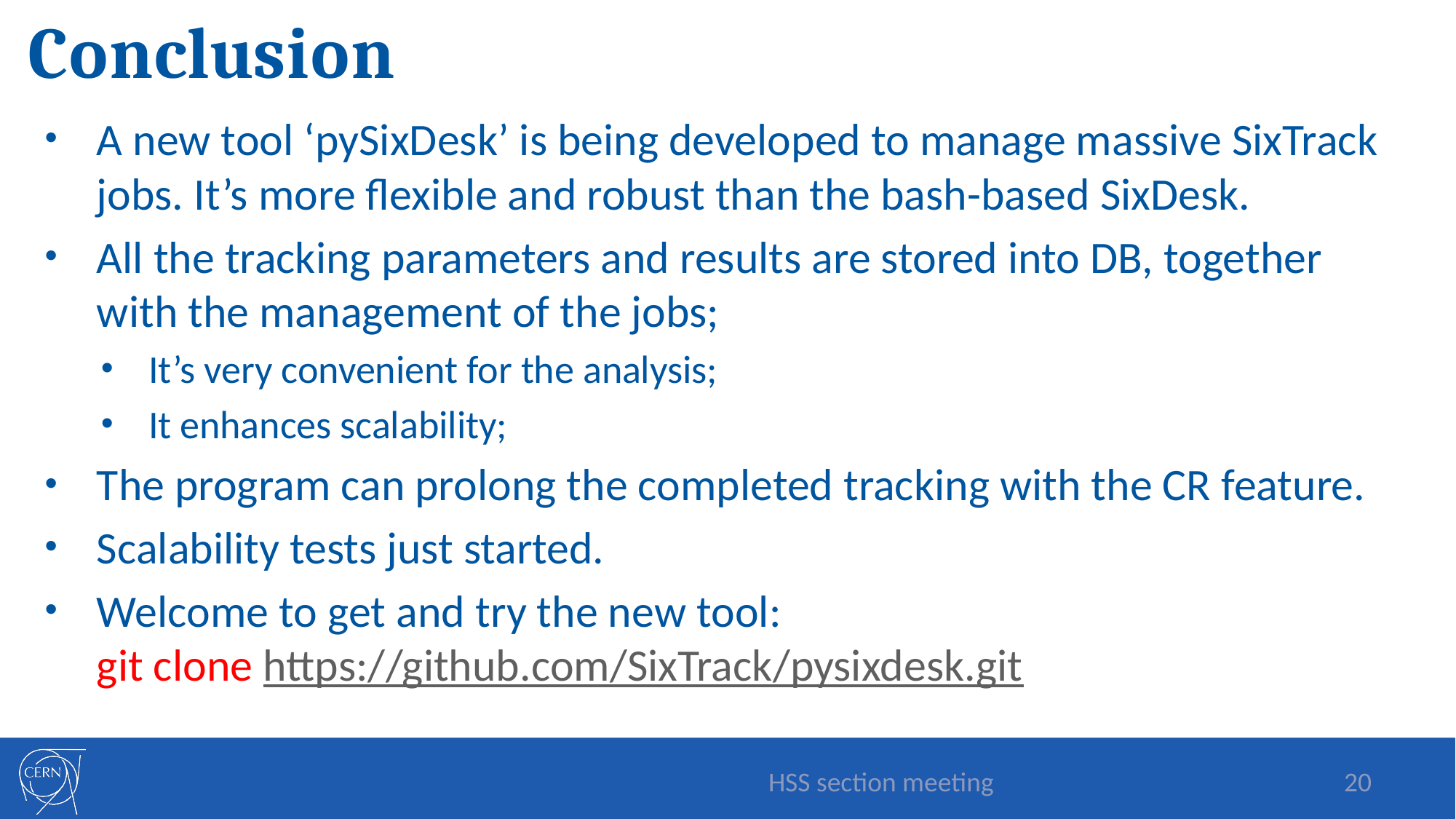

# Conclusion
A new tool ‘pySixDesk’ is being developed to manage massive SixTrack jobs. It’s more flexible and robust than the bash-based SixDesk.
All the tracking parameters and results are stored into DB, together with the management of the jobs;
It’s very convenient for the analysis;
It enhances scalability;
The program can prolong the completed tracking with the CR feature.
Scalability tests just started.
Welcome to get and try the new tool:
git clone https://github.com/SixTrack/pysixdesk.git
HSS section meeting
20